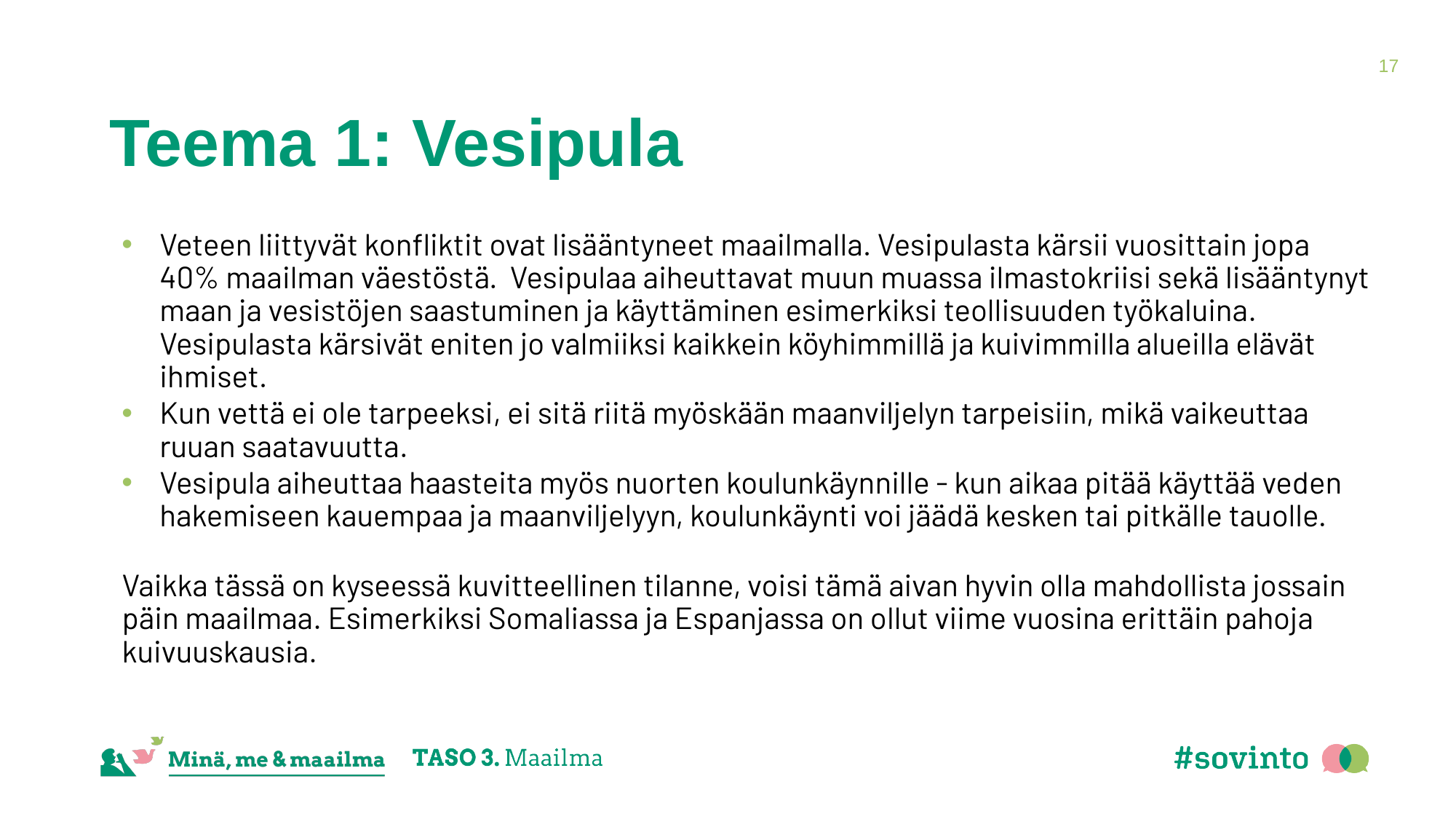

17
# Teema 1: Vesipula
Veteen liittyvät konfliktit ovat lisääntyneet maailmalla. Vesipulasta kärsii vuosittain jopa 40% maailman väestöstä.  Vesipulaa aiheuttavat muun muassa ilmastokriisi sekä lisääntynyt maan ja vesistöjen saastuminen ja käyttäminen esimerkiksi teollisuuden työkaluina. Vesipulasta kärsivät eniten jo valmiiksi kaikkein köyhimmillä ja kuivimmilla alueilla elävät ihmiset.
Kun vettä ei ole tarpeeksi, ei sitä riitä myöskään maanviljelyn tarpeisiin, mikä vaikeuttaa ruuan saatavuutta.
Vesipula aiheuttaa haasteita myös nuorten koulunkäynnille - kun aikaa pitää käyttää veden hakemiseen kauempaa ja maanviljelyyn, koulunkäynti voi jäädä kesken tai pitkälle tauolle.
Vaikka tässä on kyseessä kuvitteellinen tilanne, voisi tämä aivan hyvin olla mahdollista jossain päin maailmaa. Esimerkiksi Somaliassa ja Espanjassa on ollut viime vuosina erittäin pahoja kuivuuskausia.